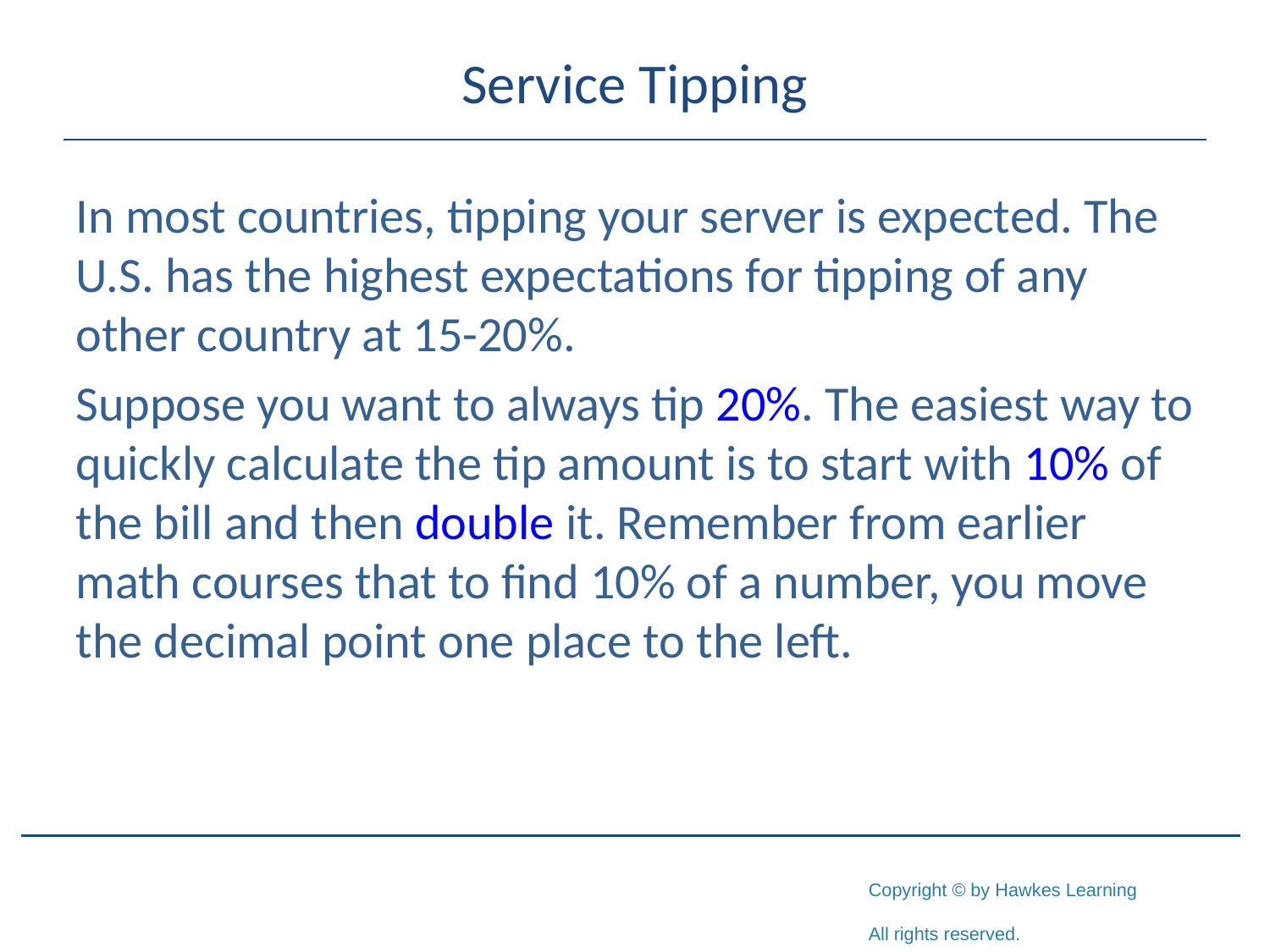

# Service Tipping
In most countries, tipping your server is expected. The U.S. has the highest expectations for tipping of any other country at 15-20%.
Suppose you want to always tip 20%. The easiest way to quickly calculate the tip amount is to start with 10% of the bill and then double it. Remember from earlier math courses that to find 10% of a number, you move the decimal point one place to the left.